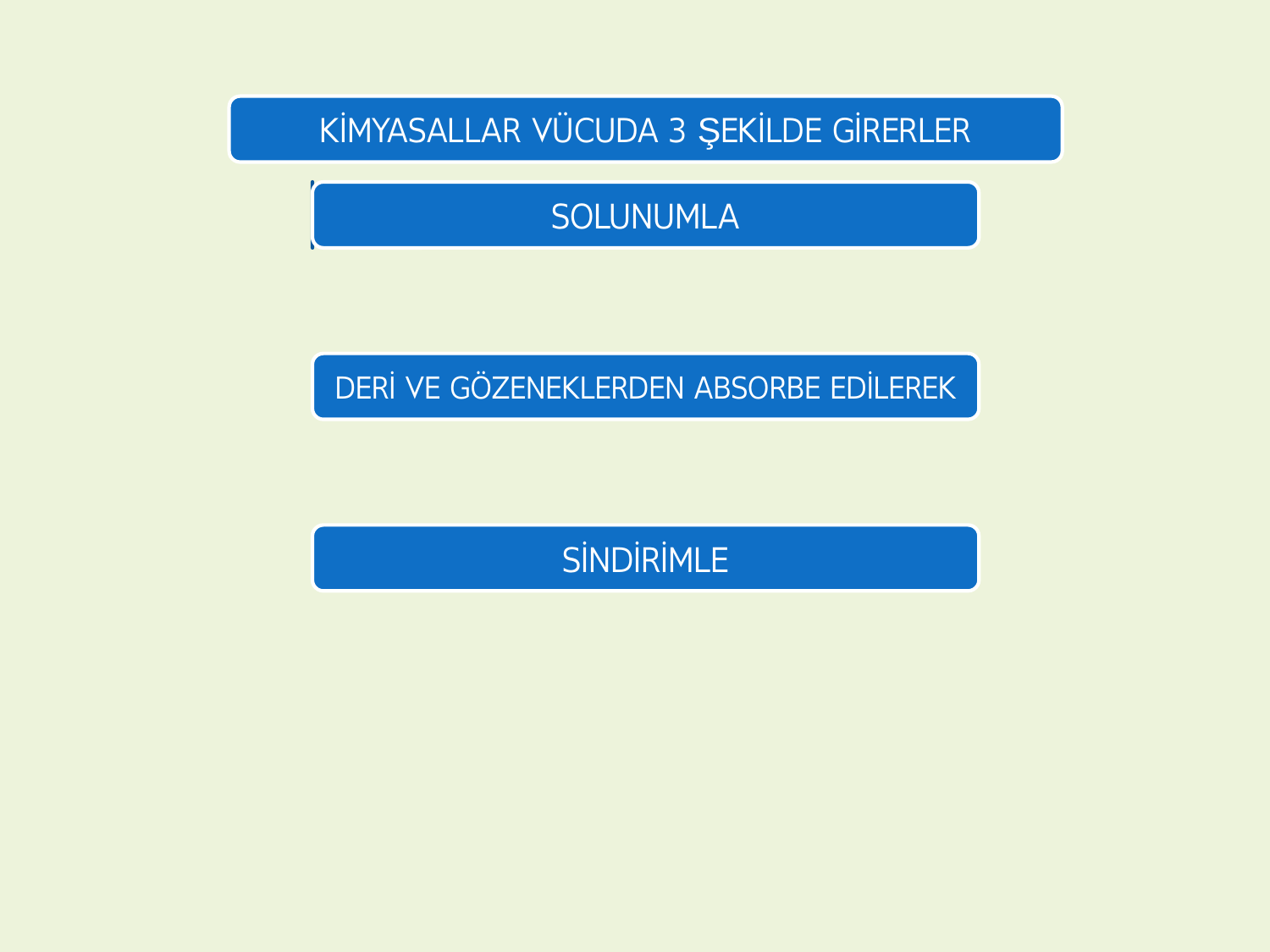

KİMYASALLAR VÜCUDA 3 ŞEKİLDE GİRERLER
SOLUNUMLA
DERİ VE GÖZENEKLERDEN ABSORBE EDİLEREK
SİNDİRİMLE